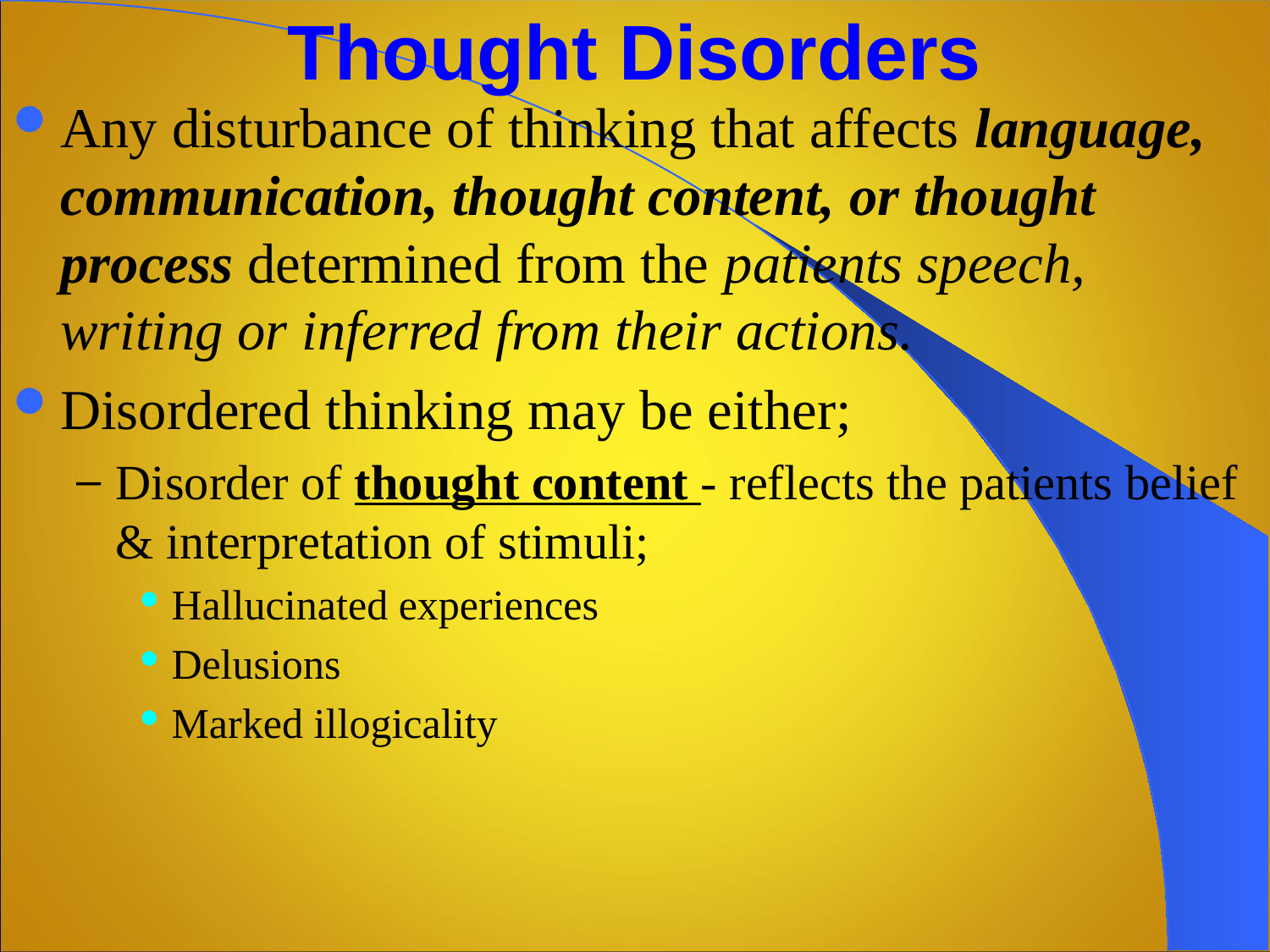

Any disturbance of thinking that affects language, communication, thought content, or thought process determined from the patients speech, writing or inferred from their actions.
Disordered thinking may be either;
Disorder of thought content - reflects the patients belief & interpretation of stimuli;
Hallucinated experiences
Delusions
Marked illogicality

# Thought Disorders